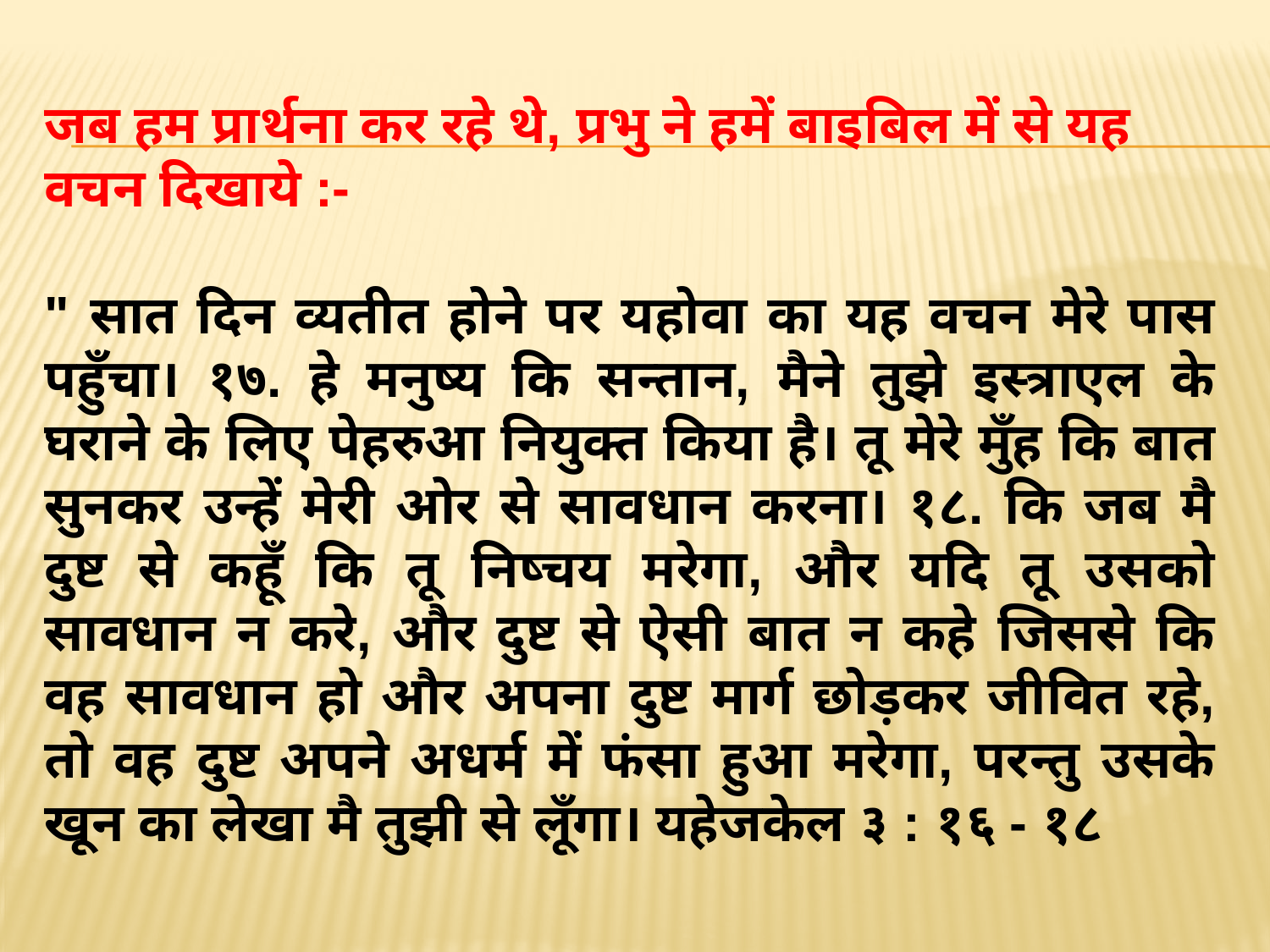

जब हम प्रार्थना कर रहे थे, प्रभु ने हमें बाइबिल में से यह वचन दिखाये :-
" सात दिन व्यतीत होने पर यहोवा का यह वचन मेरे पास पहुँचा। १७. हे मनुष्य कि सन्तान, मैने तुझे इस्त्राएल के घराने के लिए पेहरुआ नियुक्त किया है। तू मेरे मुँह कि बात सुनकर उन्हें मेरी ओर से सावधान करना। १८. कि जब मै दुष्ट से कहूँ कि तू निष्चय मरेगा, और यदि तू उसको सावधान न करे, और दुष्ट से ऐसी बात न कहे जिससे कि वह सावधान हो और अपना दुष्ट मार्ग छोड़कर जीवित रहे, तो वह दुष्ट अपने अधर्म में फंसा हुआ मरेगा, परन्तु उसके खून का लेखा मै तुझी से लूँगा। यहेजकेल ३ : १६ - १८